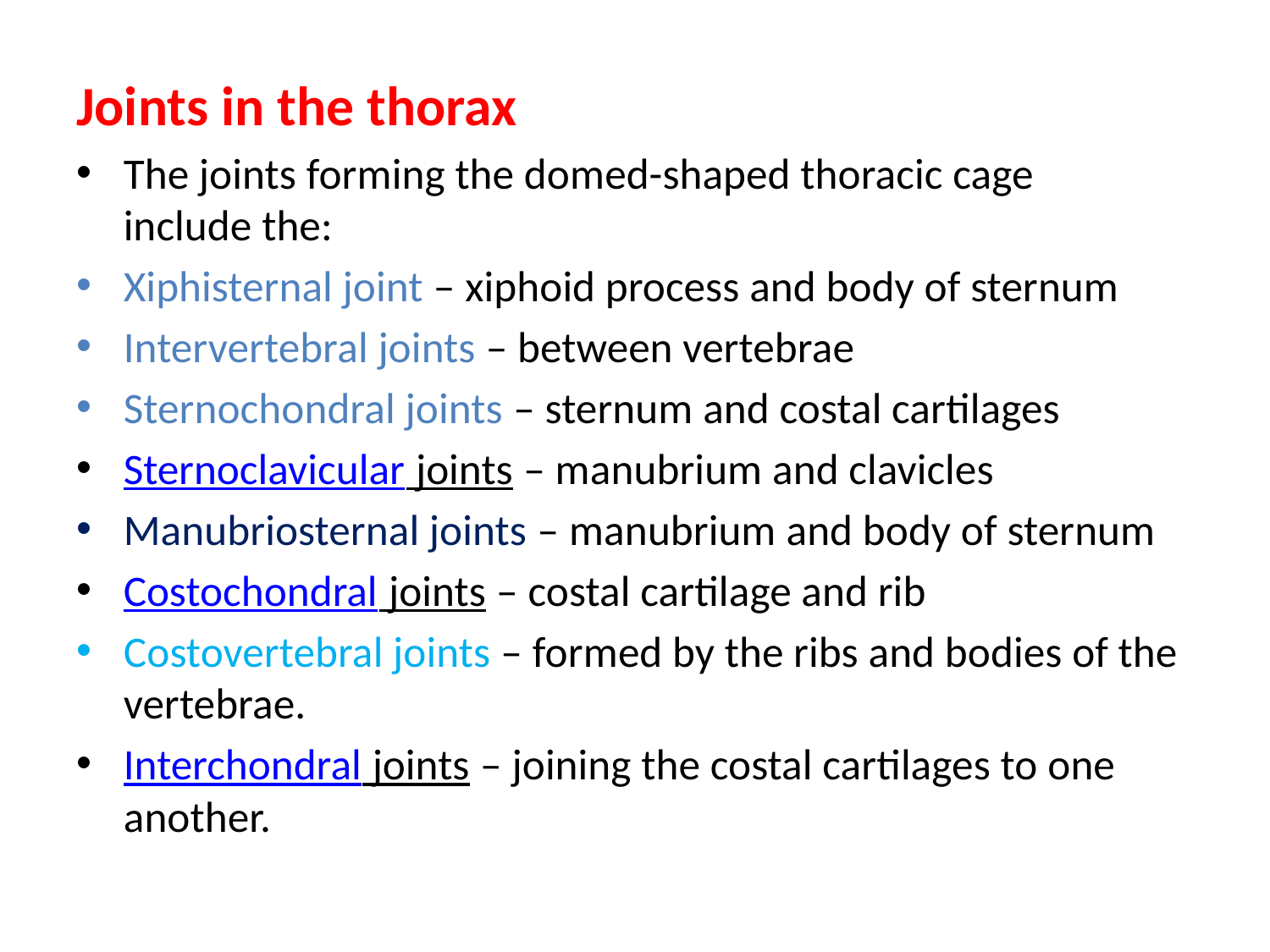

Joints in the thorax
The joints forming the domed-shaped thoracic cage include the:
Xiphisternal joint – xiphoid process and body of sternum
Intervertebral joints – between vertebrae
Sternochondral joints – sternum and costal cartilages
Sternoclavicular joints – manubrium and clavicles
Manubriosternal joints – manubrium and body of sternum
Costochondral joints – costal cartilage and rib
Costovertebral joints – formed by the ribs and bodies of the vertebrae.
Interchondral joints – joining the costal cartilages to one another.